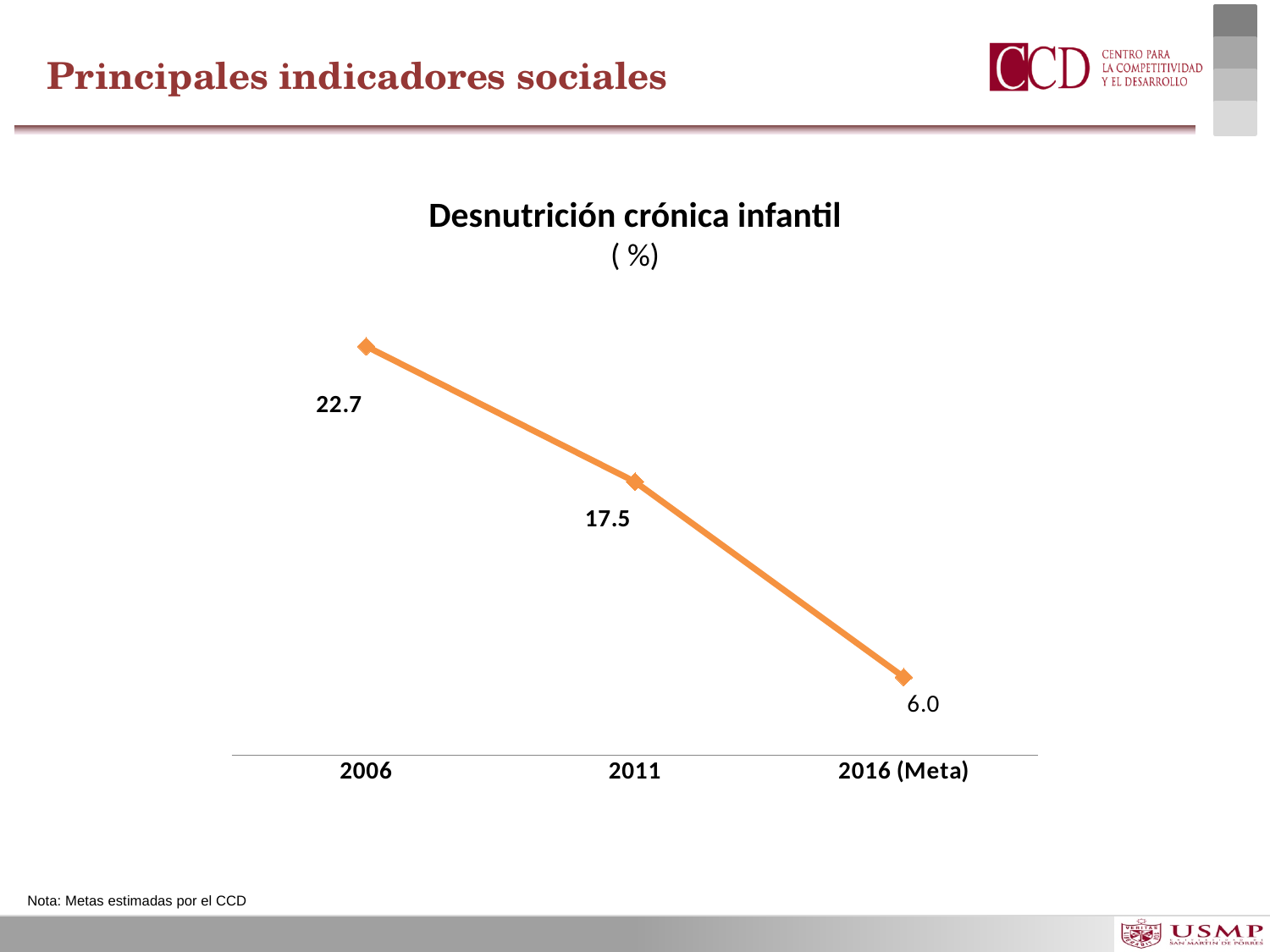

Principales indicadores sociales
Desnutrición crónica infantil
( %)

### Chart

| Category |  |
|---|---|
| 2006 | 22.7 |
| 2011 | 17.5 |
| 2016 (Meta) | 10.0 |
Nota: Metas estimadas por el CCD